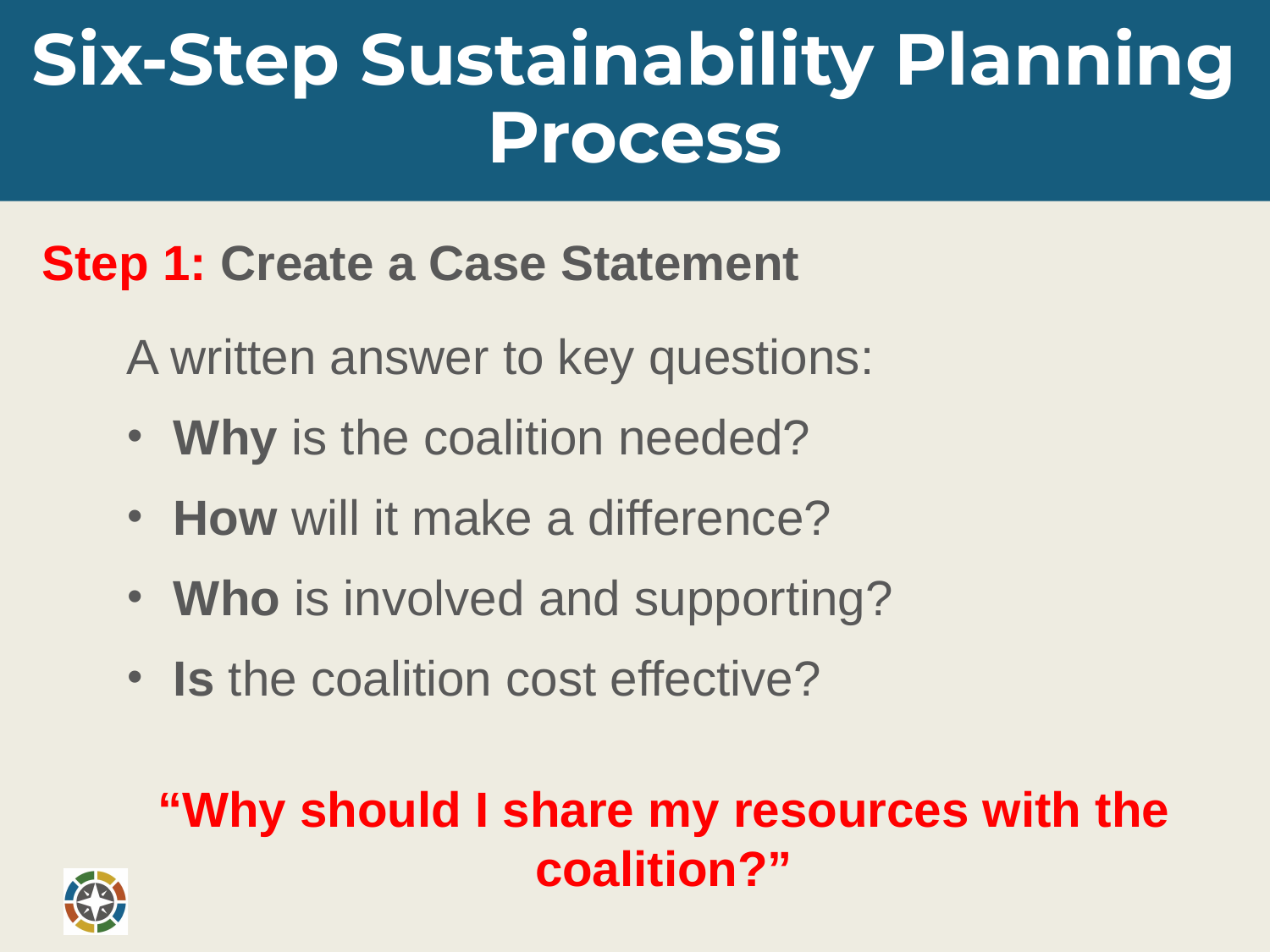

# Six-Step Sustainability Planning Process
Step 1: Create a Case Statement
A written answer to key questions:
Why is the coalition needed?
How will it make a difference?
Who is involved and supporting?
Is the coalition cost effective?

“Why should I share my resources with the coalition?”